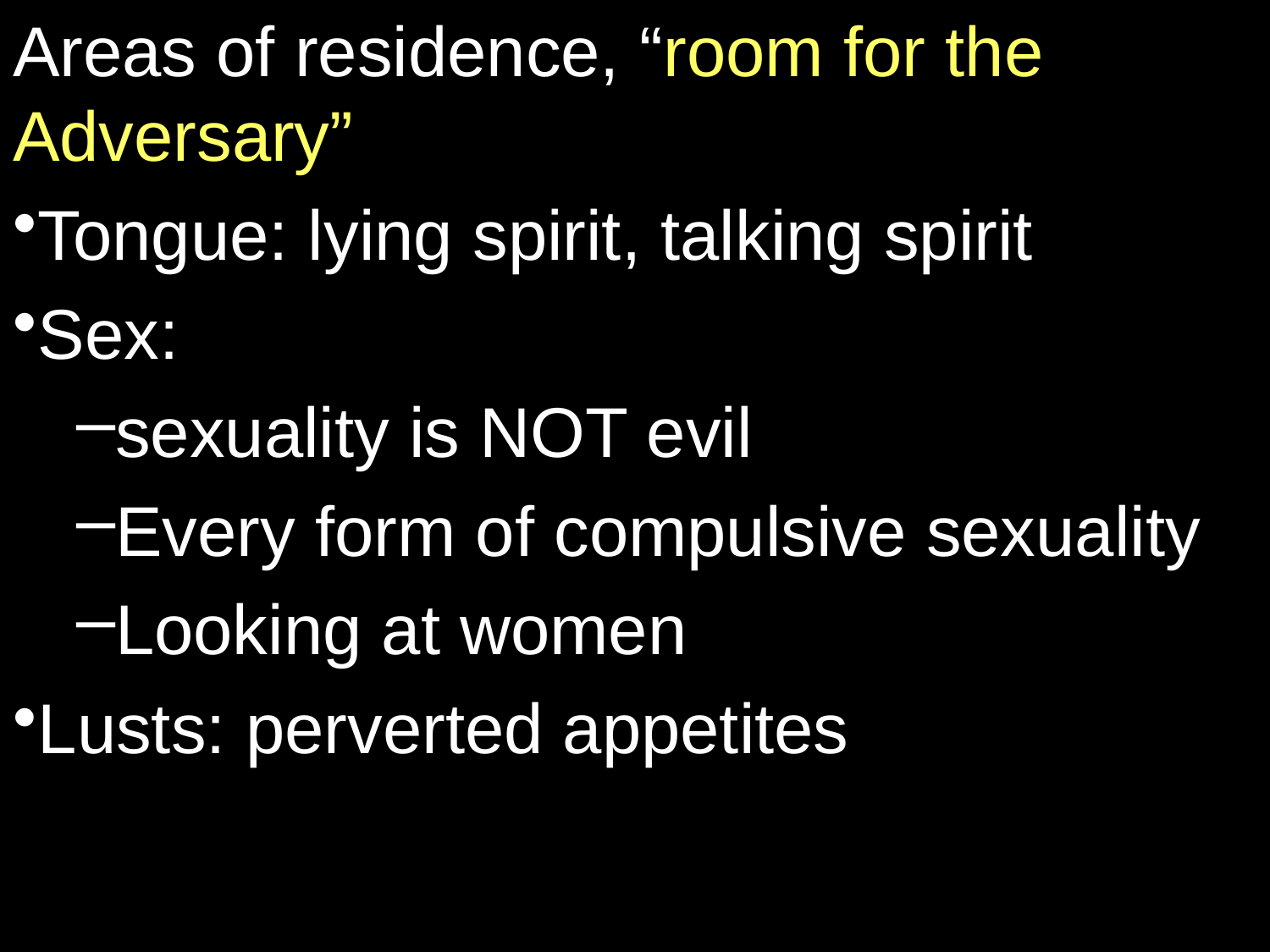

Areas of residence, “room for the Adversary”
Tongue: lying spirit, talking spirit
Sex:
sexuality is NOT evil
Every form of compulsive sexuality
Looking at women
Lusts: perverted appetites